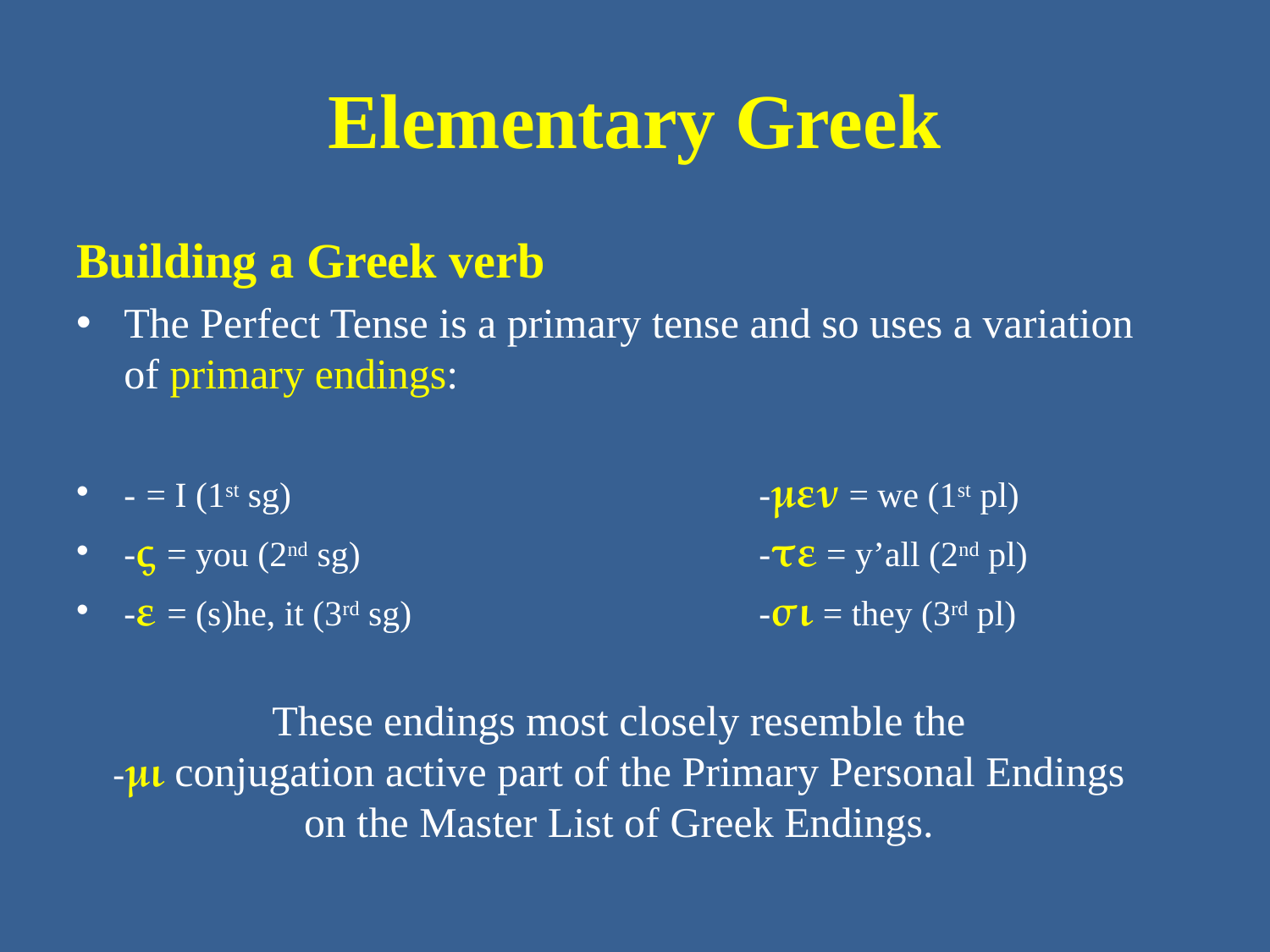

# Elementary Greek
Building a Greek verb
The Perfect Tense is a primary tense and so uses a variation of primary endings:

- = I (1st sg)  				-μεν = we (1st pl)
-ς = you (2nd sg)  			-τε = y’all (2nd pl)
-ε = (s)he, it (3rd sg)  			-σι = they (3rd pl)

These endings most closely resemble the
-μι conjugation active part of the Primary Personal Endings
on the Master List of Greek Endings.